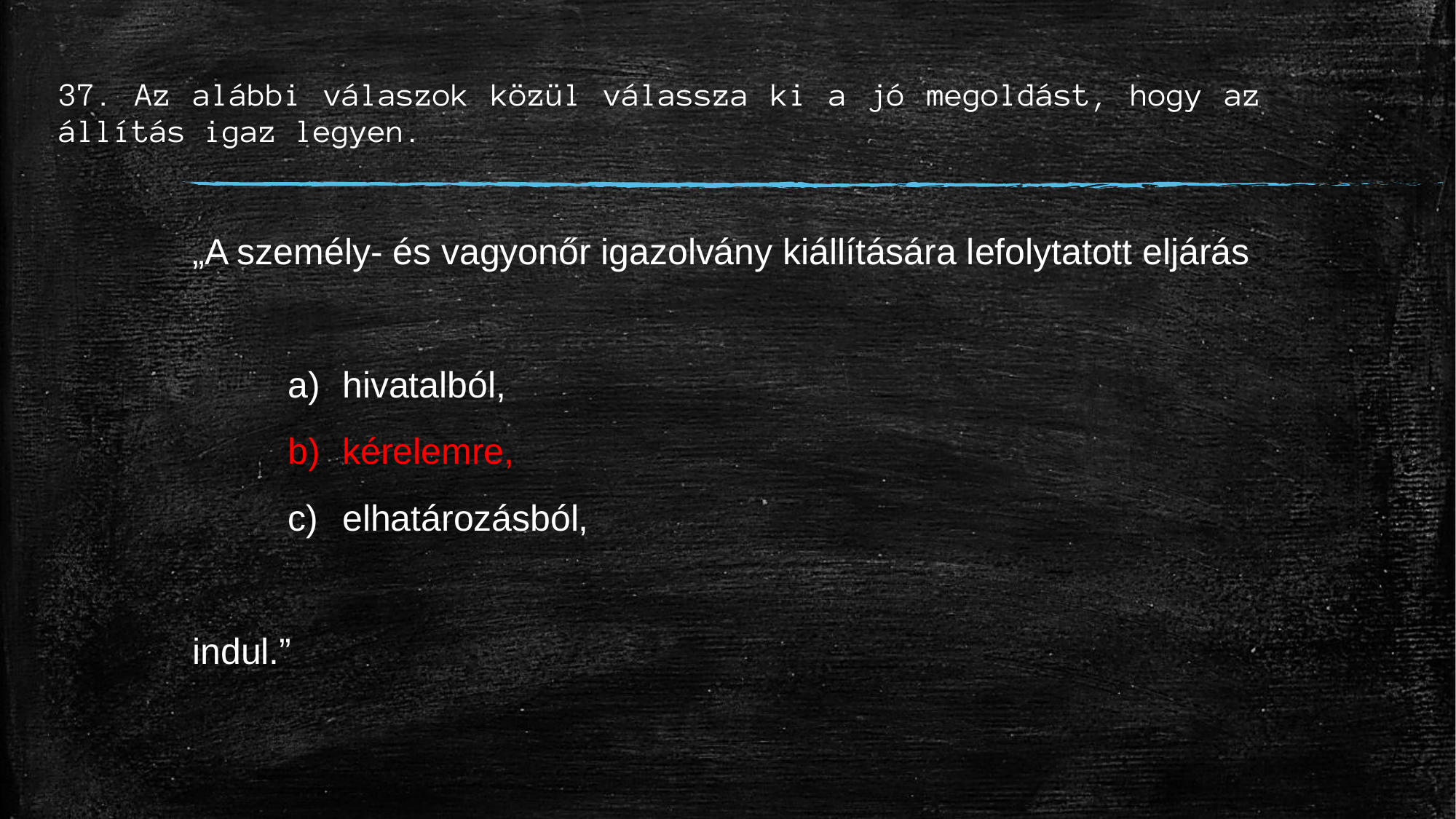

# 37. Az alábbi válaszok közül válassza ki a jó megoldást, hogy az állítás igaz legyen.
„A személy- és vagyonőr igazolvány kiállítására lefolytatott eljárás

hivatalból,
kérelemre,
elhatározásból,

indul.”